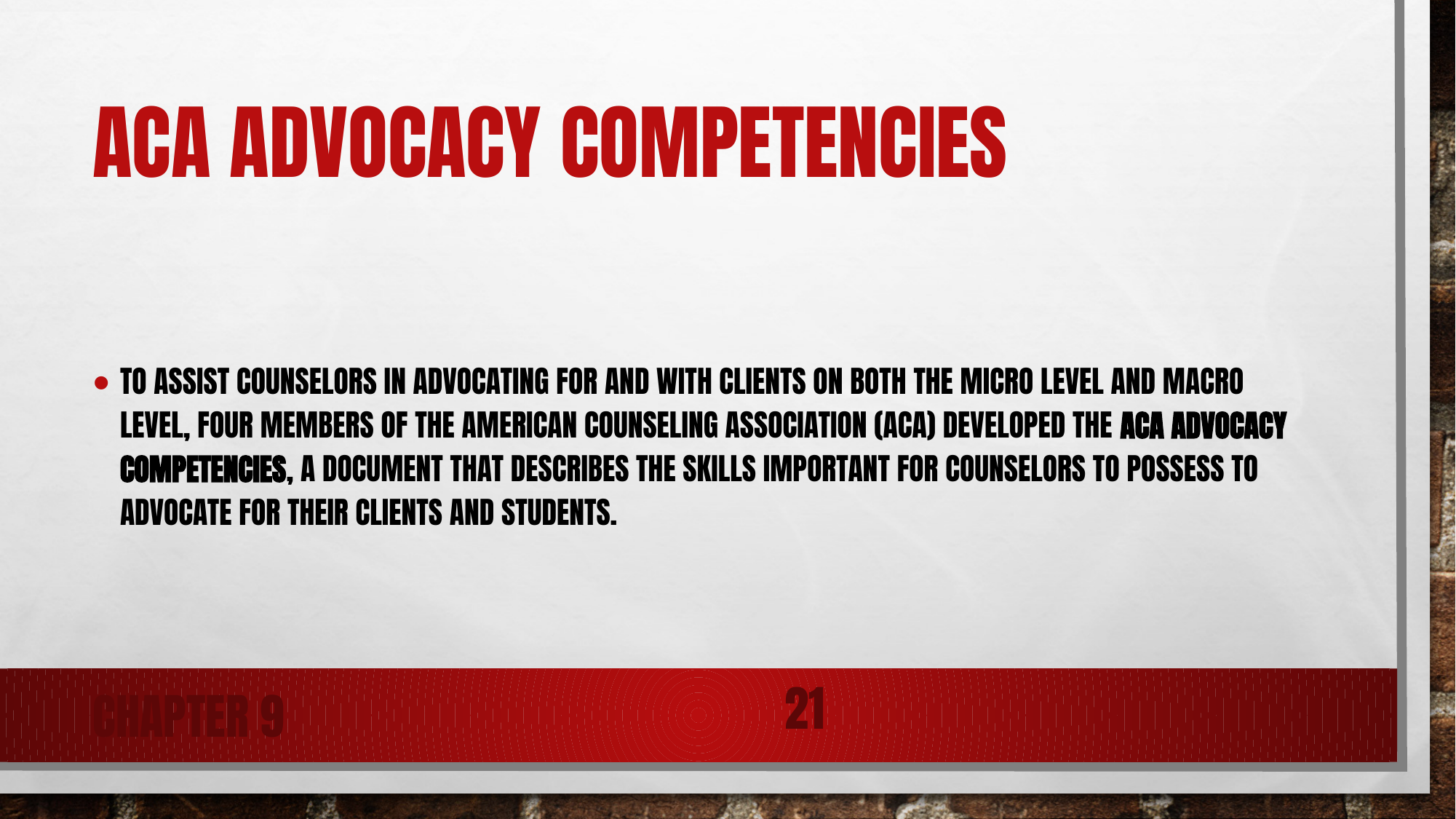

ACA Advocacy Competencies
To assist counselors in advocating for and with clients on both the micro level and macro level, four members of the American Counseling Association (ACA) developed the ACA Advocacy Competencies, a document that describes the skills important for counselors to possess to advocate for their clients and students.
Chapter 9
21